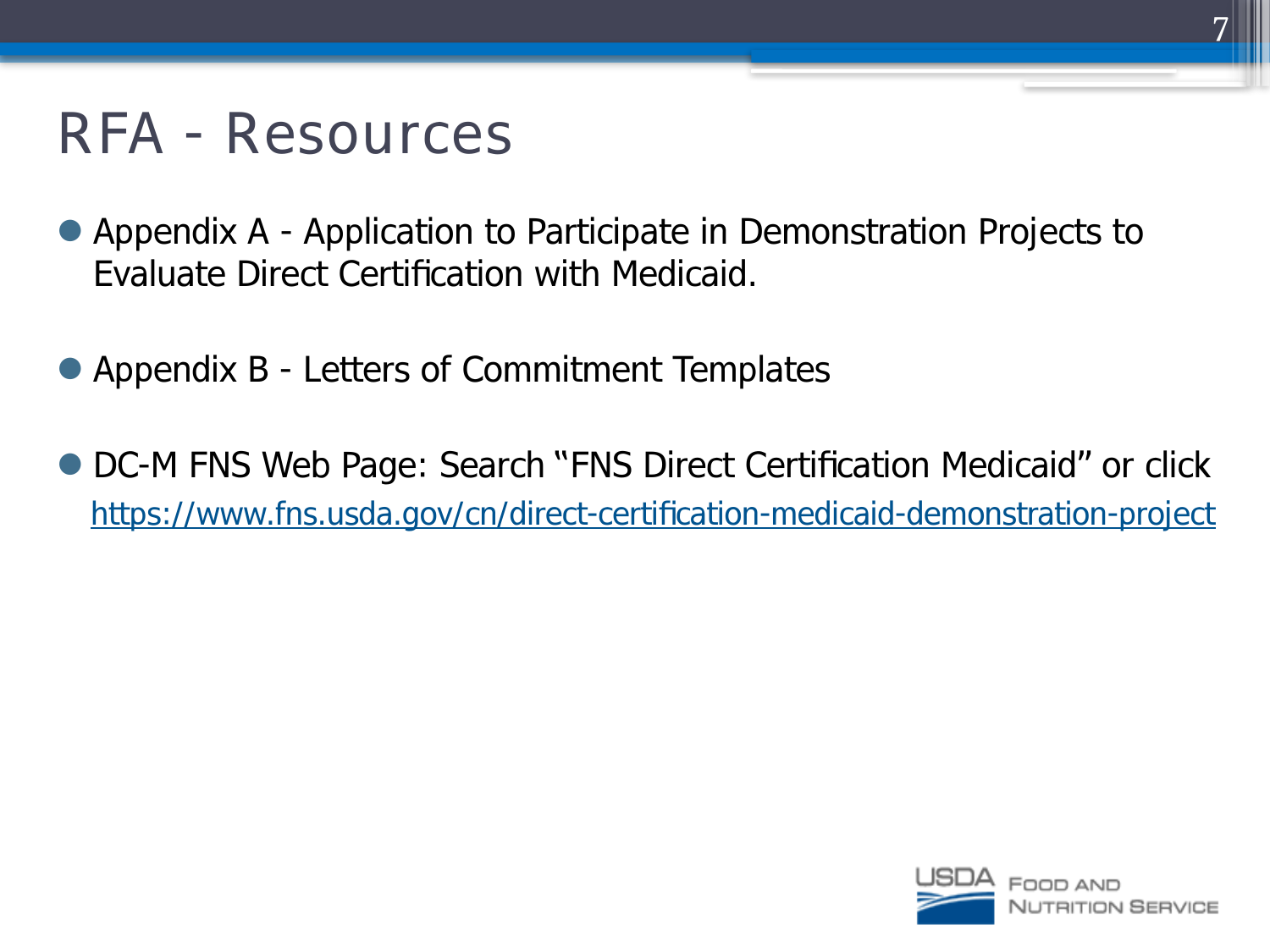

7
# RFA - Resources
Appendix A - Application to Participate in Demonstration Projects to Evaluate Direct Certification with Medicaid.

Appendix B - Letters of Commitment Templates

DC-M FNS Web Page: Search “FNS Direct Certification Medicaid” or click
   https://www.fns.usda.gov/cn/direct-certification-medicaid-demonstration-project